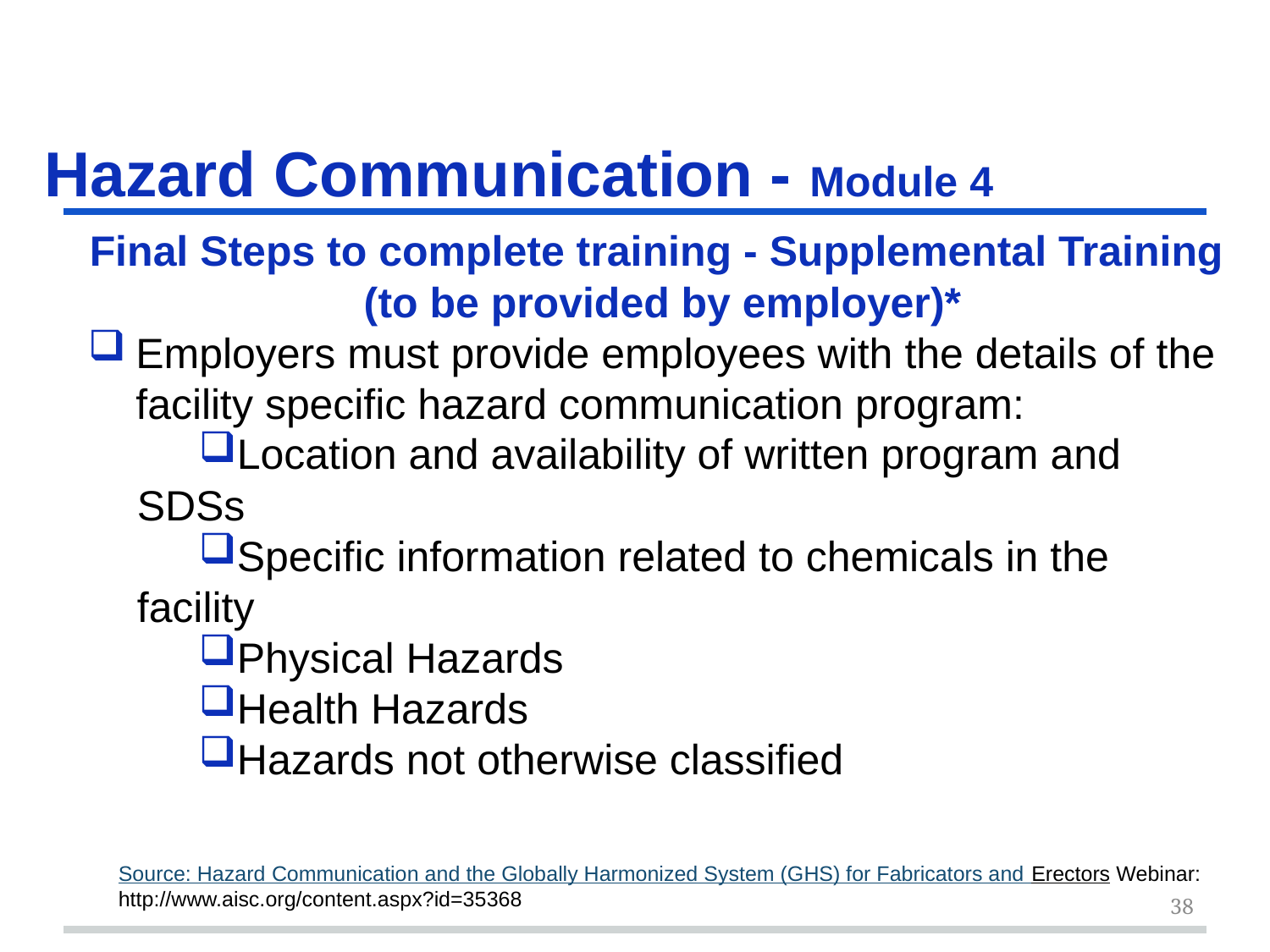

# Hazard Communication - Module 4 slide 38
Final Steps to complete training - Supplemental Training  (to be provided by employer)*
Employers must provide employees with the details of the facility specific hazard communication program:
Location and availability of written program and SDSs
Specific information related to chemicals in the facility
Physical Hazards
Health Hazards
Hazards not otherwise classified
Source: Hazard Communication and the Globally Harmonized System (GHS) for Fabricators and Erectors Webinar: http://www.aisc.org/content.aspx?id=35368
38